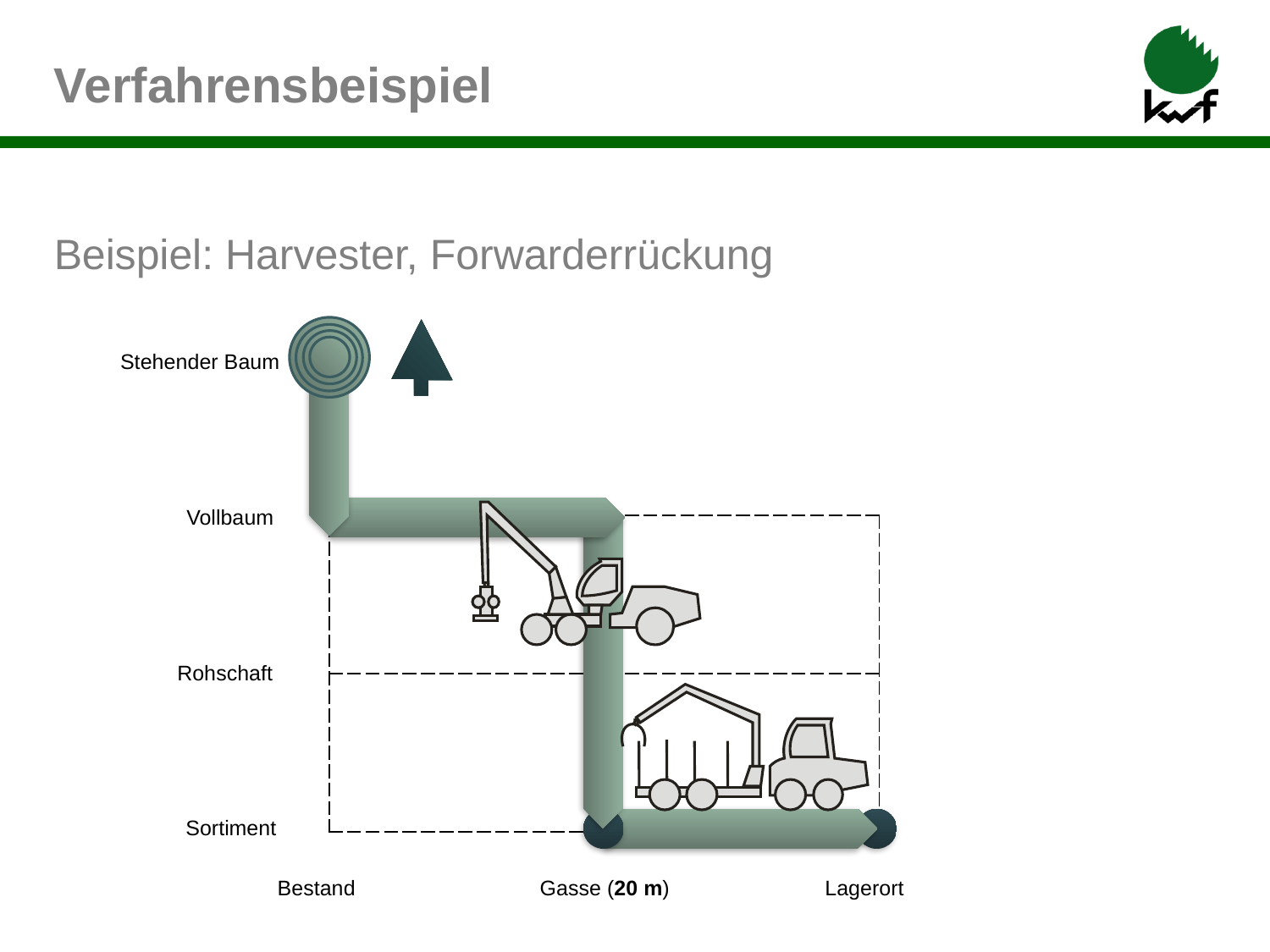

Verfahrensbeispiel
# Beispiel: Harvester, Forwarderrückung

Stehender Baum
Vollbaum
Rohschaft
Sortiment
Bestand
Gasse (20 m)
Lagerort
|  |  |
| --- | --- |
|  |  |
|  |  |